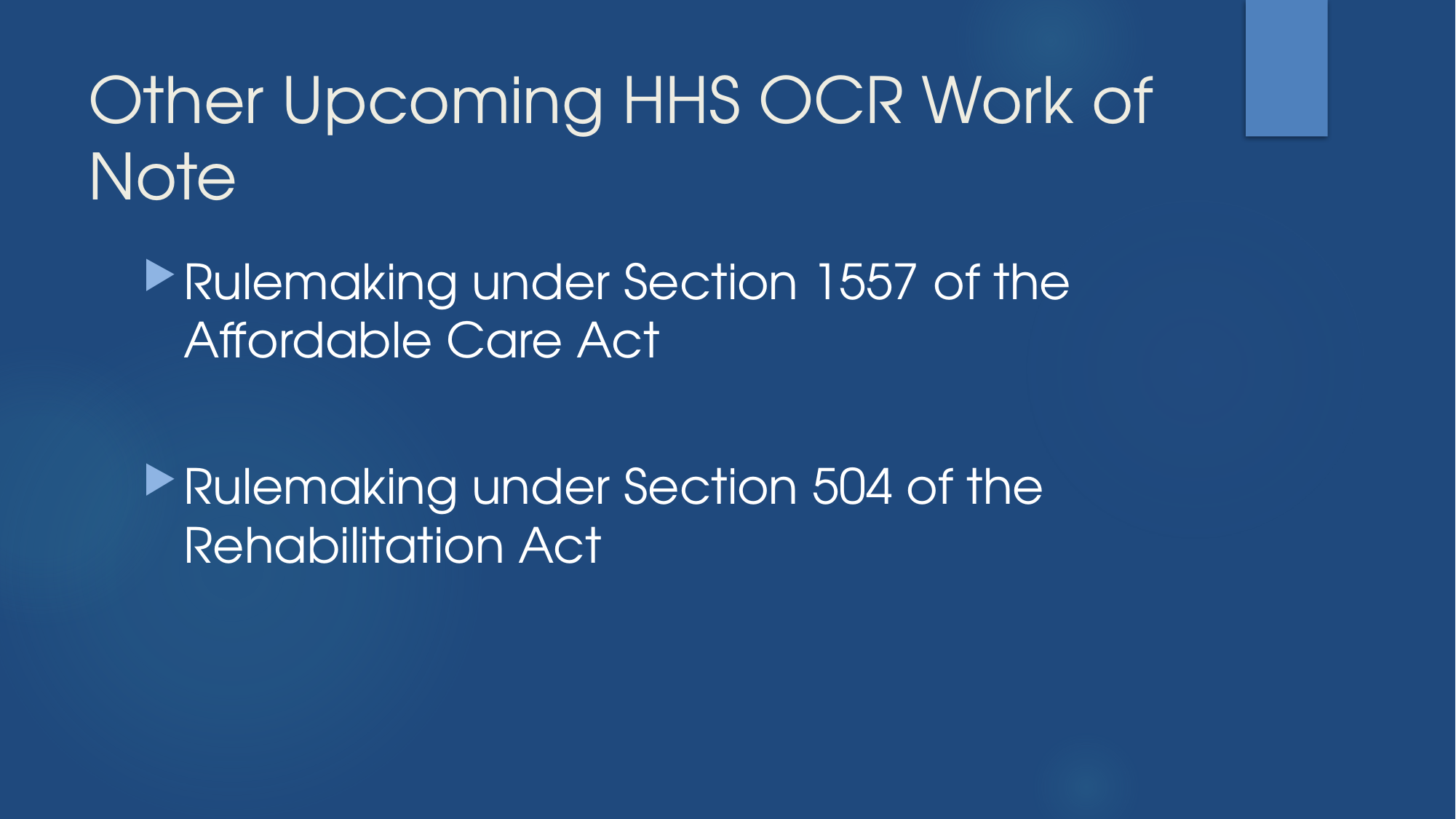

# Other Upcoming HHS OCR Work of Note
Rulemaking under Section 1557 of the Affordable Care Act

Rulemaking under Section 504 of the Rehabilitation Act